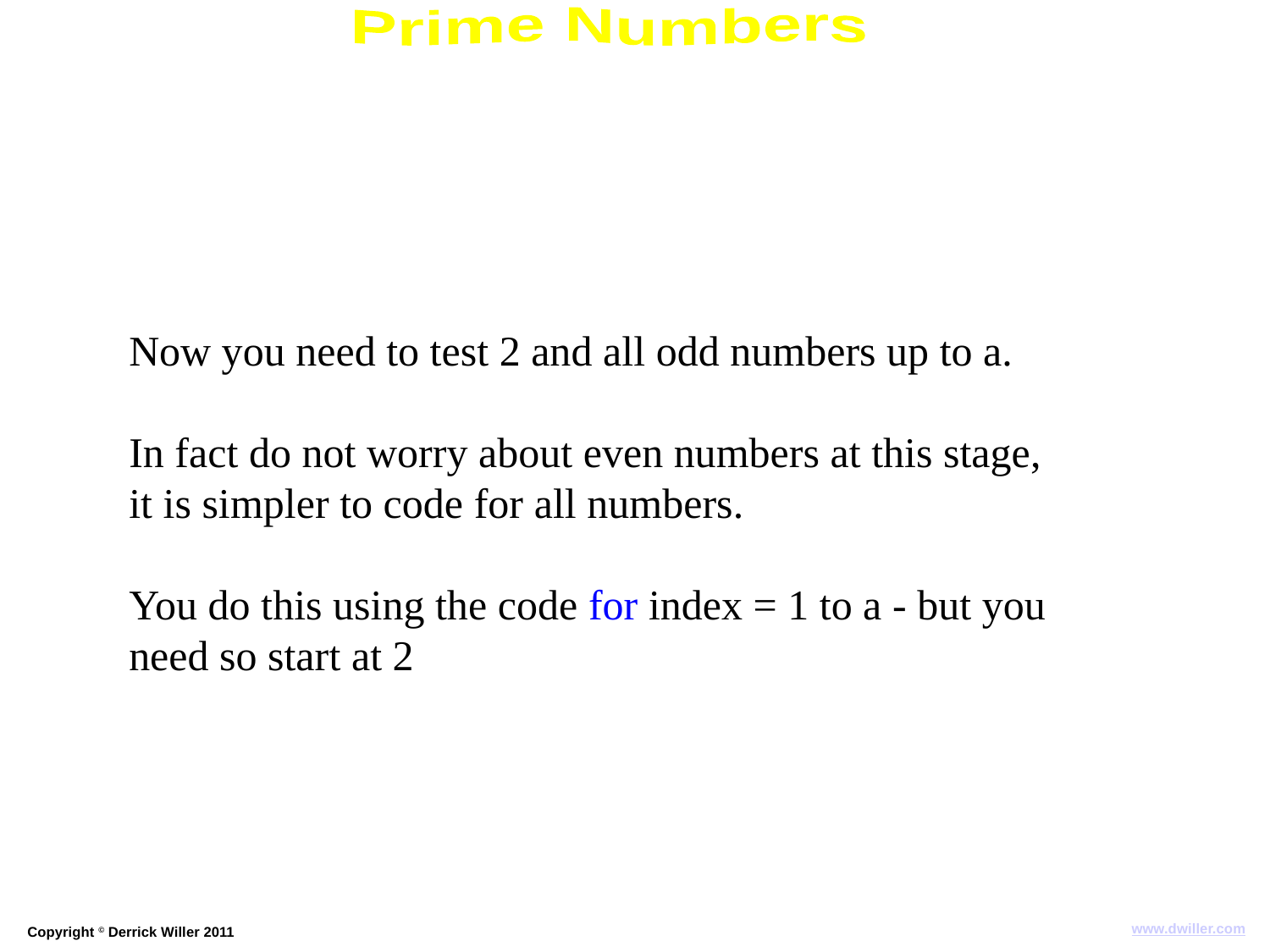

Now you need to test 2 and all odd numbers up to a.
In fact do not worry about even numbers at this stage,
it is simpler to code for all numbers.

You do this using the code for index = 1 to a - but you need so start at 2